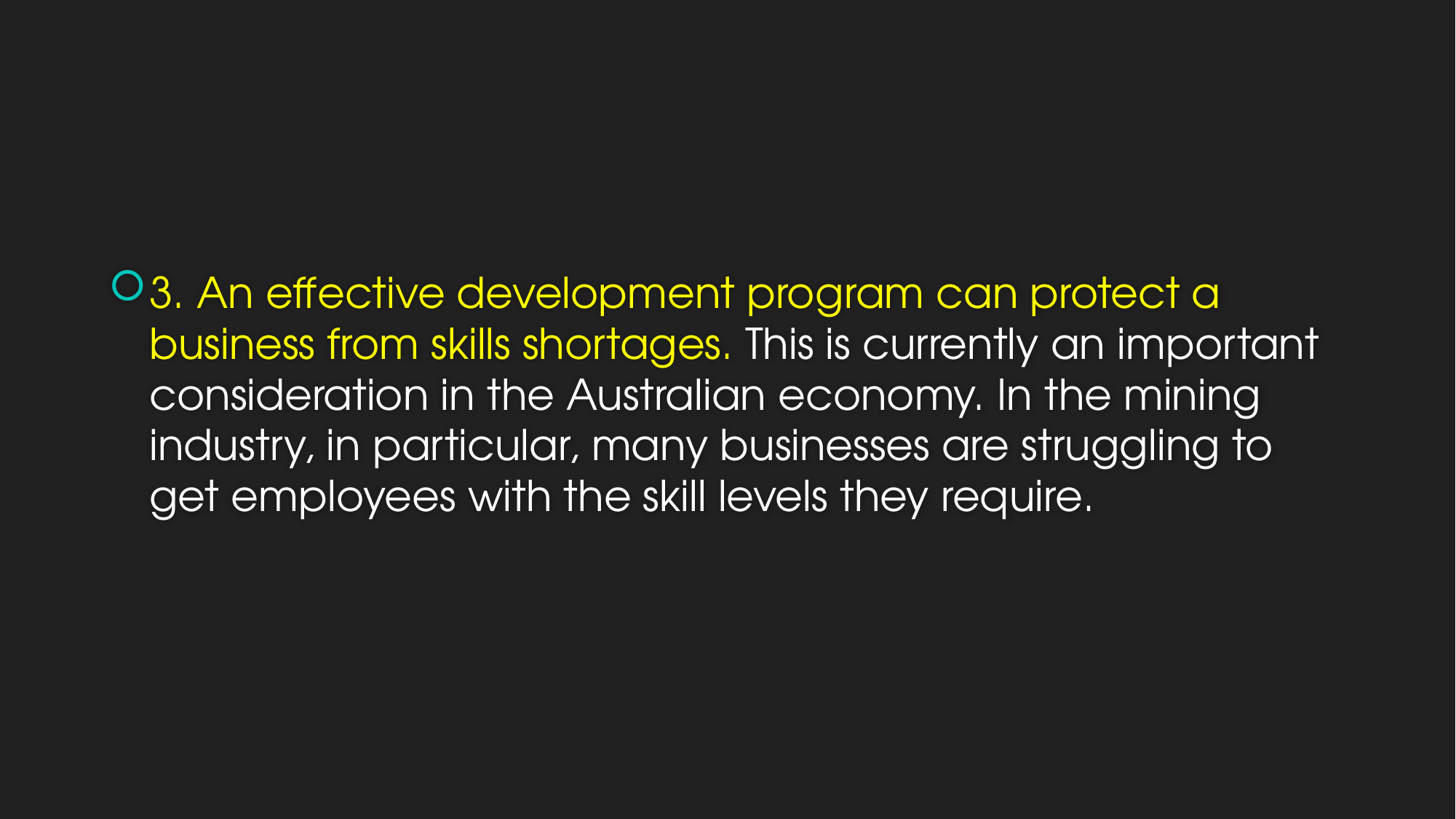

3. An effective development program can protect a business from skills shortages. This is currently an important consideration in the Australian economy. In the mining industry, in particular, many businesses are struggling to get employees with the skill levels they require.